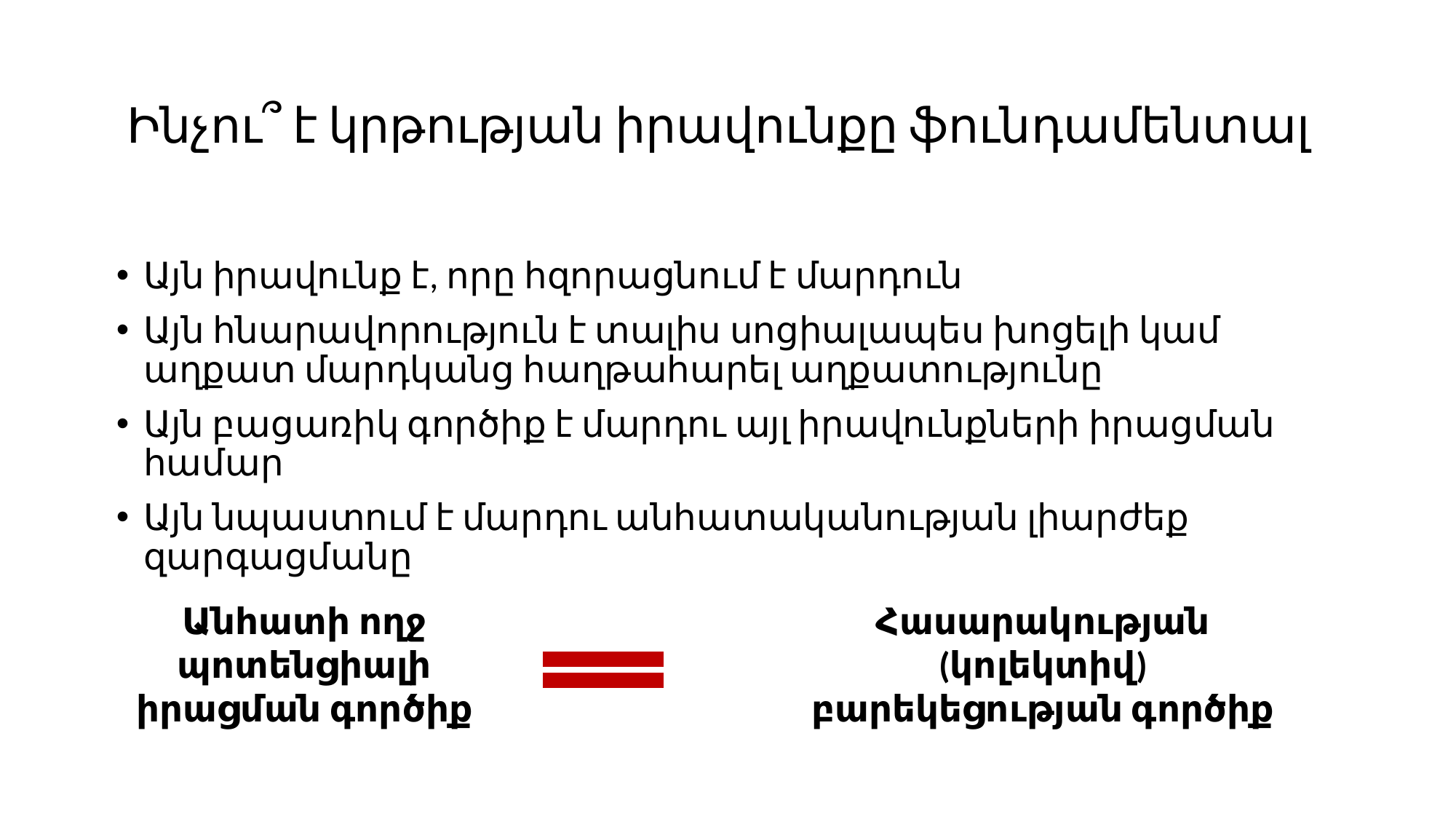

# Ինչու՞ է կրթության իրավունքը ֆունդամենտալ
Այն իրավունք է, որը հզորացնում է մարդուն
Այն հնարավորություն է տալիս սոցիալապես խոցելի կամ աղքատ մարդկանց հաղթահարել աղքատությունը
Այն բացառիկ գործիք է մարդու այլ իրավունքների իրացման համար
Այն նպաստում է մարդու անհատականության լիարժեք զարգացմանը
Անհատի ողջ պոտենցիալի իրացման գործիք
Հասարակության (կոլեկտիվ) բարեկեցության գործիք